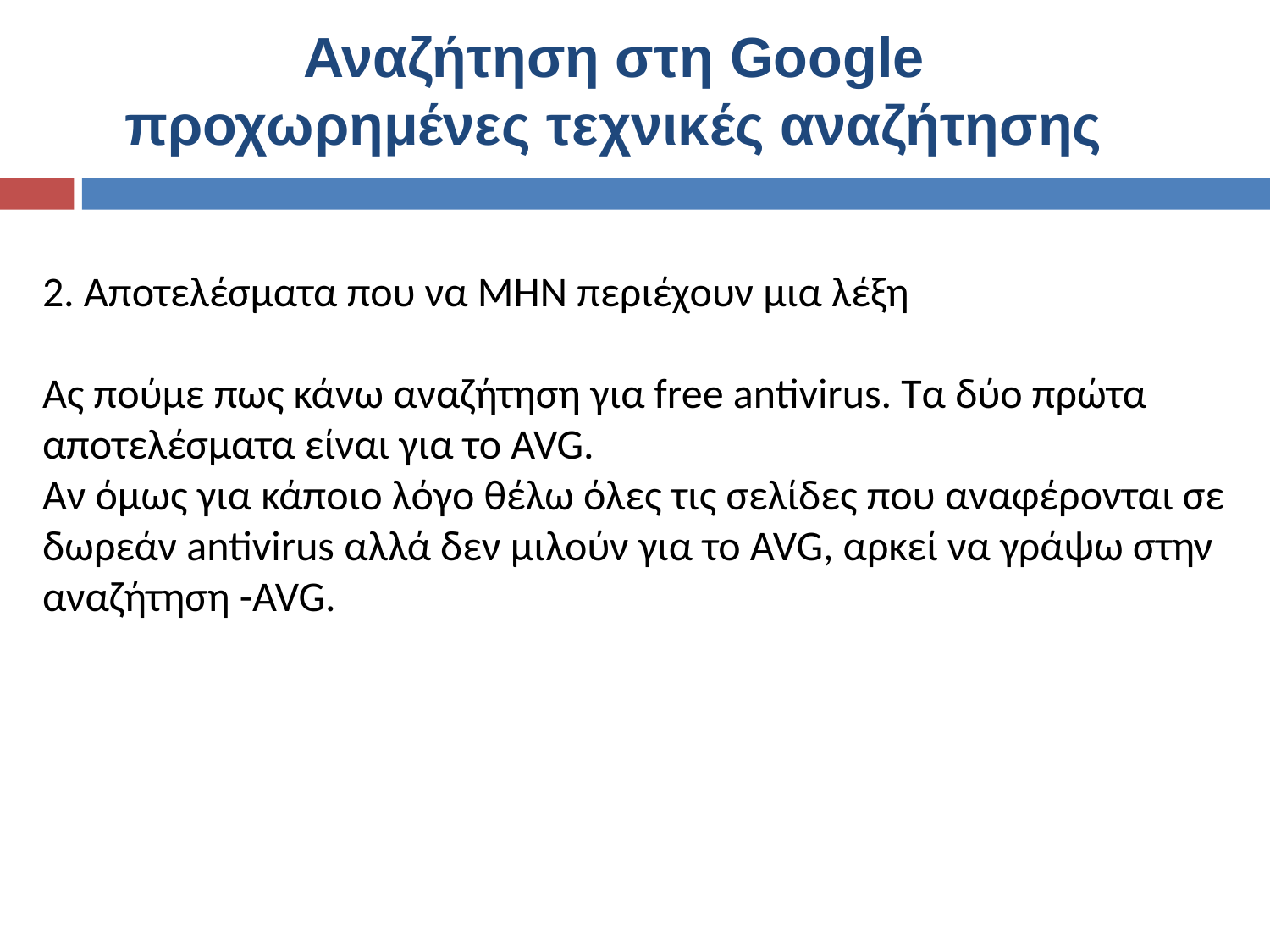

# Αναζήτηση στη Google προχωρημένες τεχνικές αναζήτησης
2. Αποτελέσματα που να MHN περιέχουν μια λέξη

Ας πούμε πως κάνω αναζήτηση για free antivirus. Τα δύο πρώτα αποτελέσματα είναι για το AVG.
Αν όμως για κάποιο λόγο θέλω όλες τις σελίδες που αναφέρονται σε δωρεάν antivirus αλλά δεν μιλούν για το AVG, αρκεί να γράψω στην αναζήτηση -AVG.